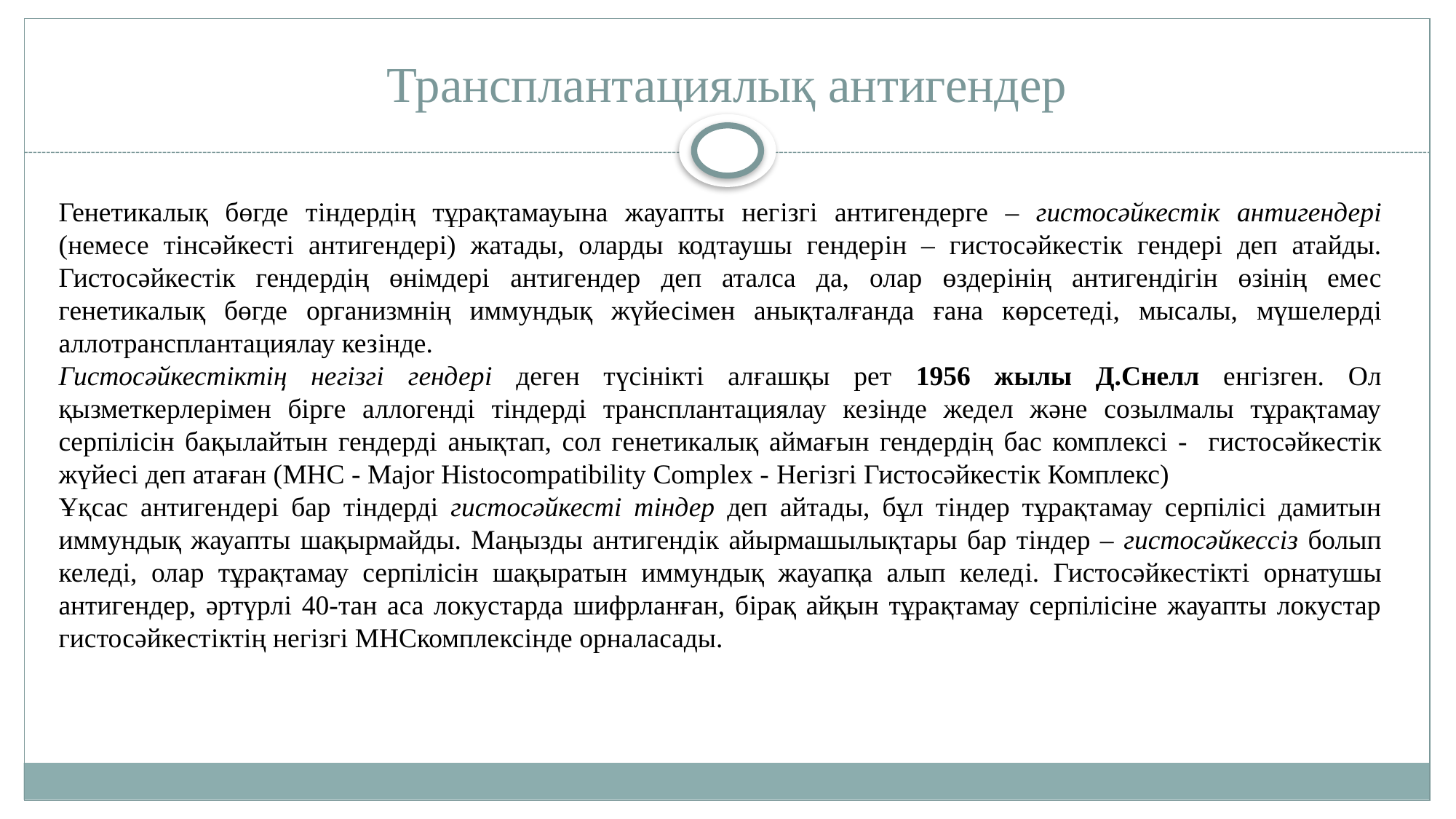

# Трансплантациялық антигендер
Генетикалық бөгде тiндердiң тұрақтамауына жауапты негiзгi антигендерге – гистосәйкестiк антигендерi (немесе тiнсәйкестi антигендерi) жатады, оларды кодтаушы гендерiн – гистосәйкестiк гендерi деп атайды. Гистосәйкестiк гендердiң өнiмдерi антигендер деп аталса да, олар өздерiнiң антигендiгiн өзiнiң емес генетикалық бөгде организмнiң иммундық жүйесiмен анықталғанда ғана көрсетедi, мысалы, мүшелердi аллотрансплантациялау кезiнде.
Гистосәйкестiктiң негізгі гендерi деген түсiнiктi алғашқы рет 1956 жылы Д.Снелл енгiзген. Ол қызметкерлерiмен бiрге аллогендi тiндердi трансплантациялау кезiнде жедел және созылмалы тұрақтамау серпілісін бақылайтын гендердi анықтап, сол генетикалық аймағын гендердiң бас комплексi -  гистосәйкестiк жүйесi деп атаған (MHC - Major Histocompatibility Complex - Негізгі Гистосәйкестiк Комплекс)
Ұқсас антигендерi бар тiндердi гистосәйкестi тiндер деп айтады, бұл тiндер тұрақтамау серпілісі дамитын иммундық жауапты шақырмайды. Маңызды антигендiк айырмашылықтары бар тiндер – гистосәйкессiз болып келедi, олар тұрақтамау серпілісін шақыратын иммундық жауапқа алып келедi. Гистосәйкестiктi орнатушы антигендер, әртүрлi 40-тан аса локустарда шифрланған, бiрақ айқын тұрақтамау серпілісіне жауапты локустар гистосәйкестiктiң негізгі МНСкомплексiнде орналасады.